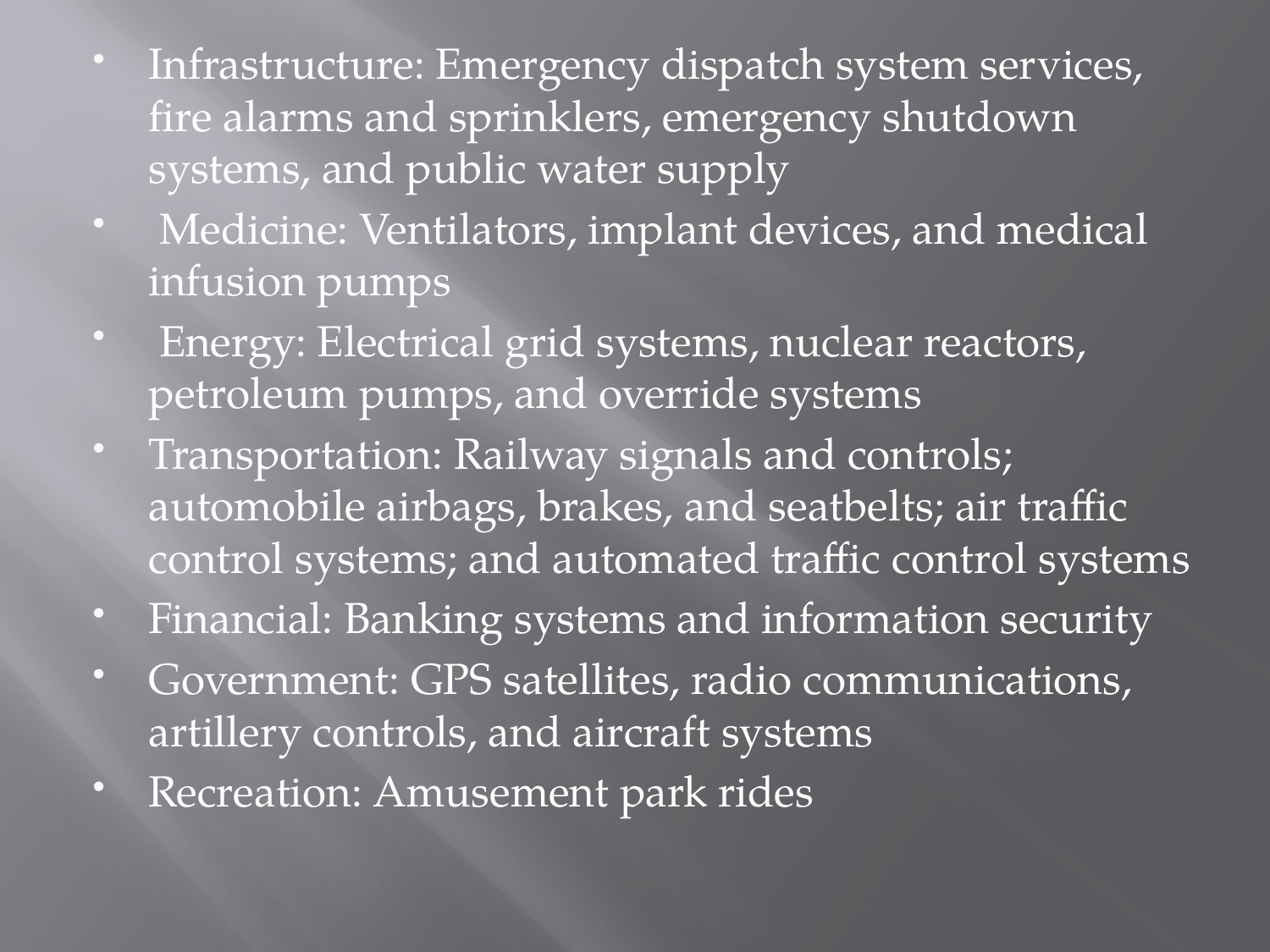

Infrastructure: Emergency dispatch system services, fire alarms and sprinklers, emergency shutdown systems, and public water supply
 Medicine: Ventilators, implant devices, and medical infusion pumps
 Energy: Electrical grid systems, nuclear reactors, petroleum pumps, and override systems
Transportation: Railway signals and controls; automobile airbags, brakes, and seatbelts; air traffic control systems; and automated traffic control systems
Financial: Banking systems and information security
Government: GPS satellites, radio communications, artillery controls, and aircraft systems
Recreation: Amusement park rides

#